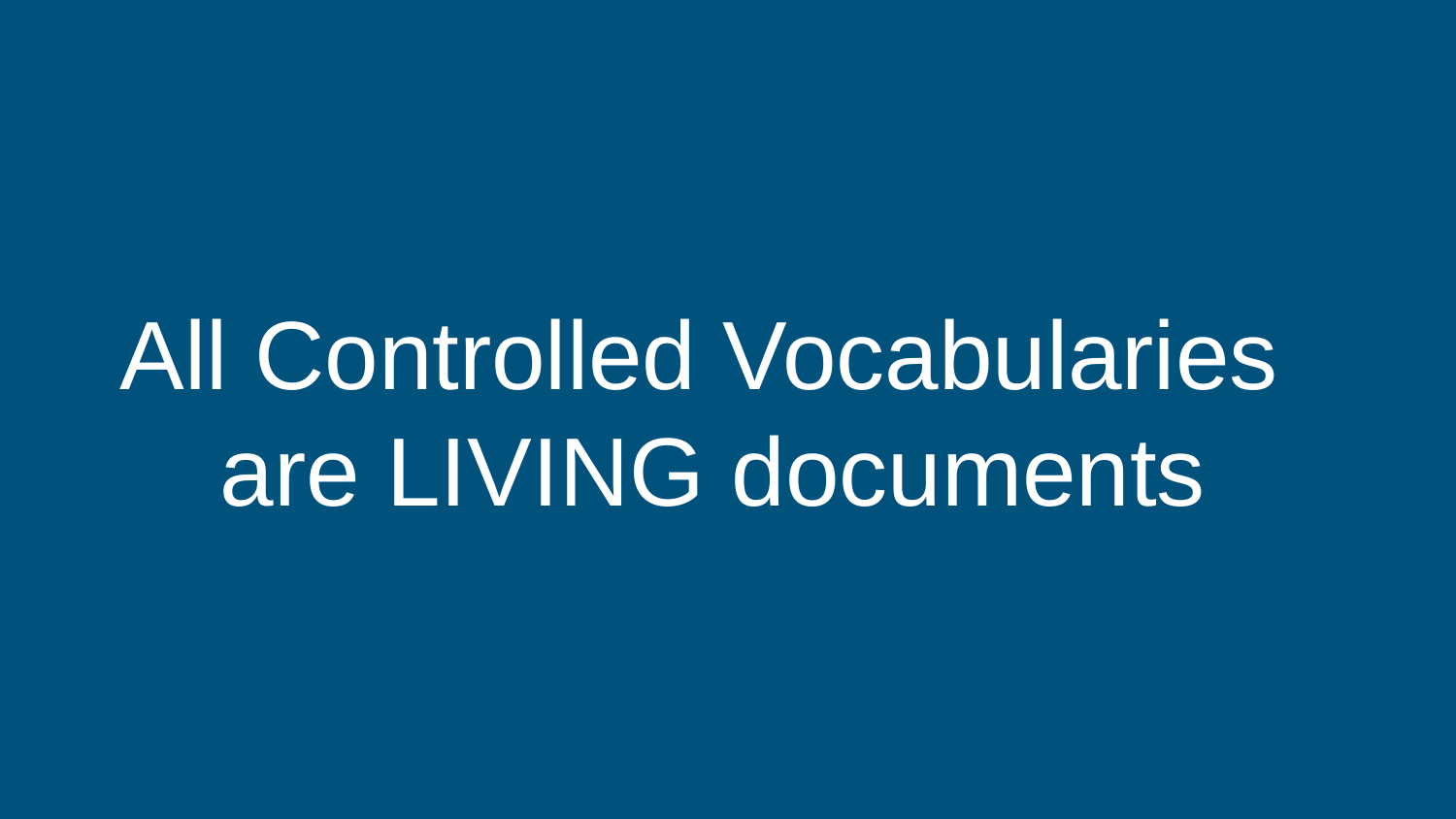

# All Controlled Vocabularies
are LIVING documents